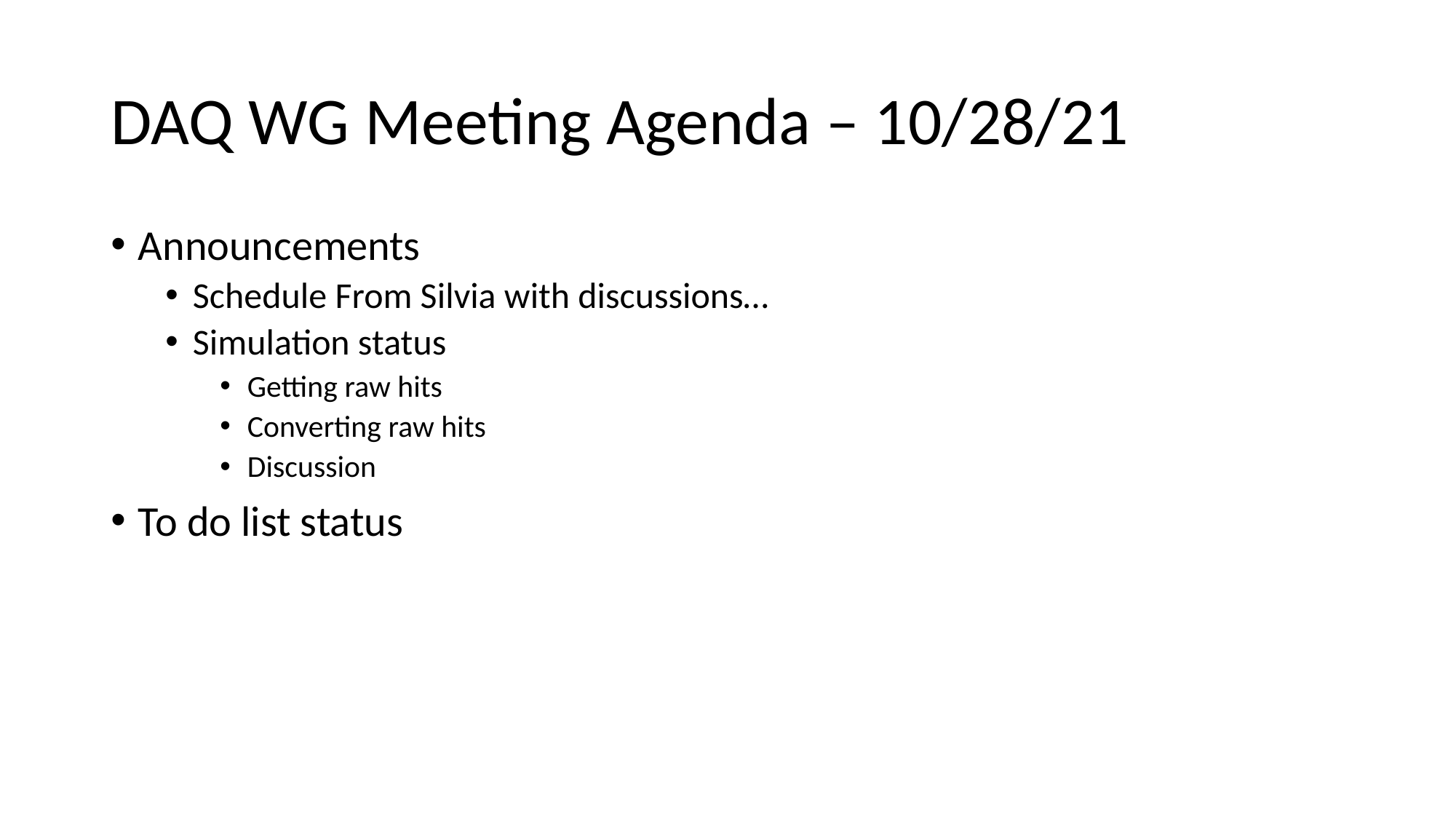

# DAQ WG Meeting Agenda – 10/28/21
Announcements
Schedule From Silvia with discussions…
Simulation status
Getting raw hits
Converting raw hits
Discussion
To do list status